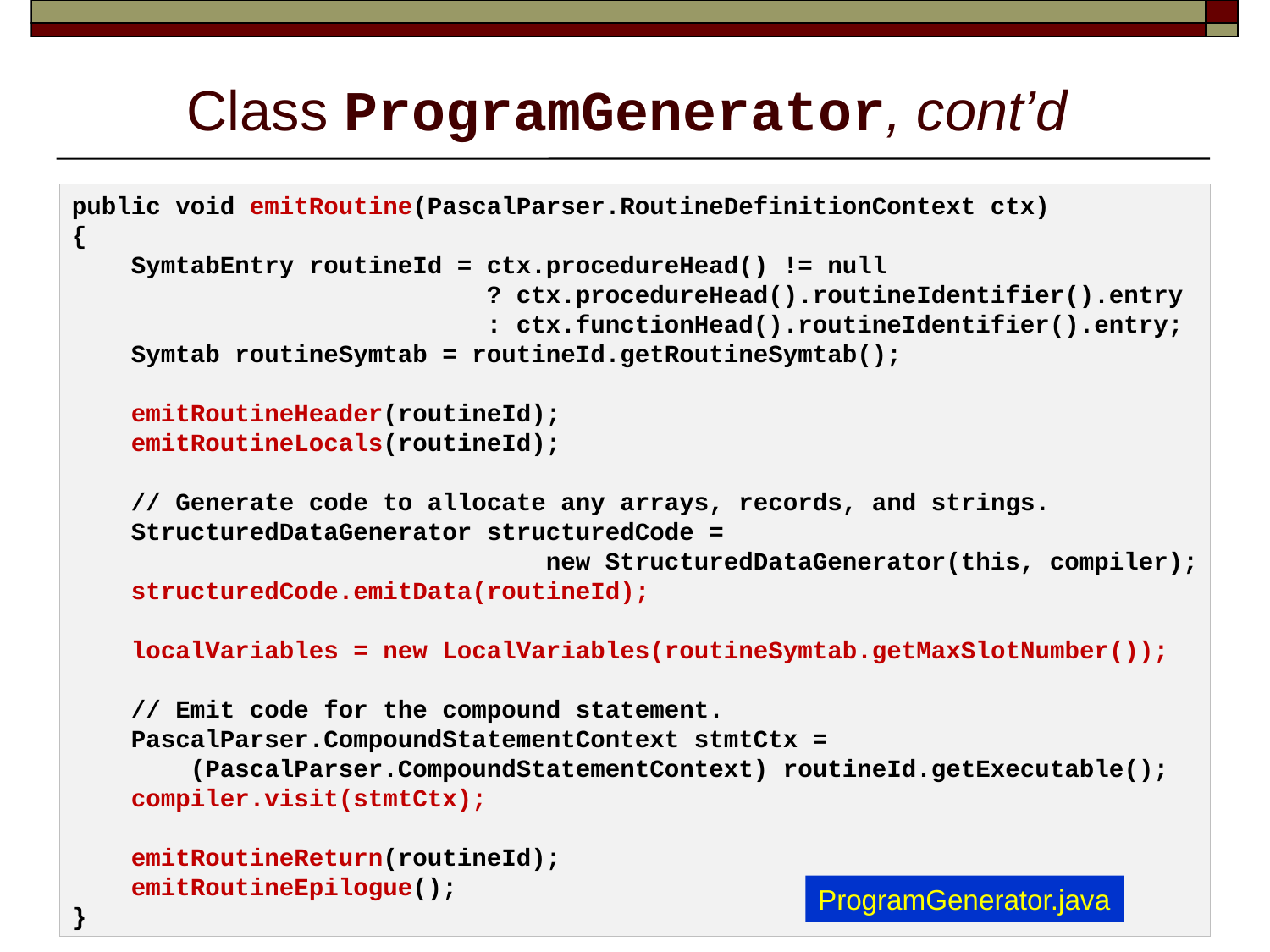

# Class ProgramGenerator, cont’d
public void emitRoutine(PascalParser.RoutineDefinitionContext ctx)
{
    SymtabEntry routineId = ctx.procedureHead() != null
                            ? ctx.procedureHead().routineIdentifier().entry
                            : ctx.functionHead().routineIdentifier().entry;
    Symtab routineSymtab = routineId.getRoutineSymtab();
    emitRoutineHeader(routineId);
    emitRoutineLocals(routineId);
    // Generate code to allocate any arrays, records, and strings.
    StructuredDataGenerator structuredCode =
                                new StructuredDataGenerator(this, compiler);
    structuredCode.emitData(routineId);

    localVariables = new LocalVariables(routineSymtab.getMaxSlotNumber());
    // Emit code for the compound statement.
    PascalParser.CompoundStatementContext stmtCtx =
        (PascalParser.CompoundStatementContext) routineId.getExecutable();
    compiler.visit(stmtCtx);

    emitRoutineReturn(routineId);
    emitRoutineEpilogue();
}
25
ProgramGenerator.java